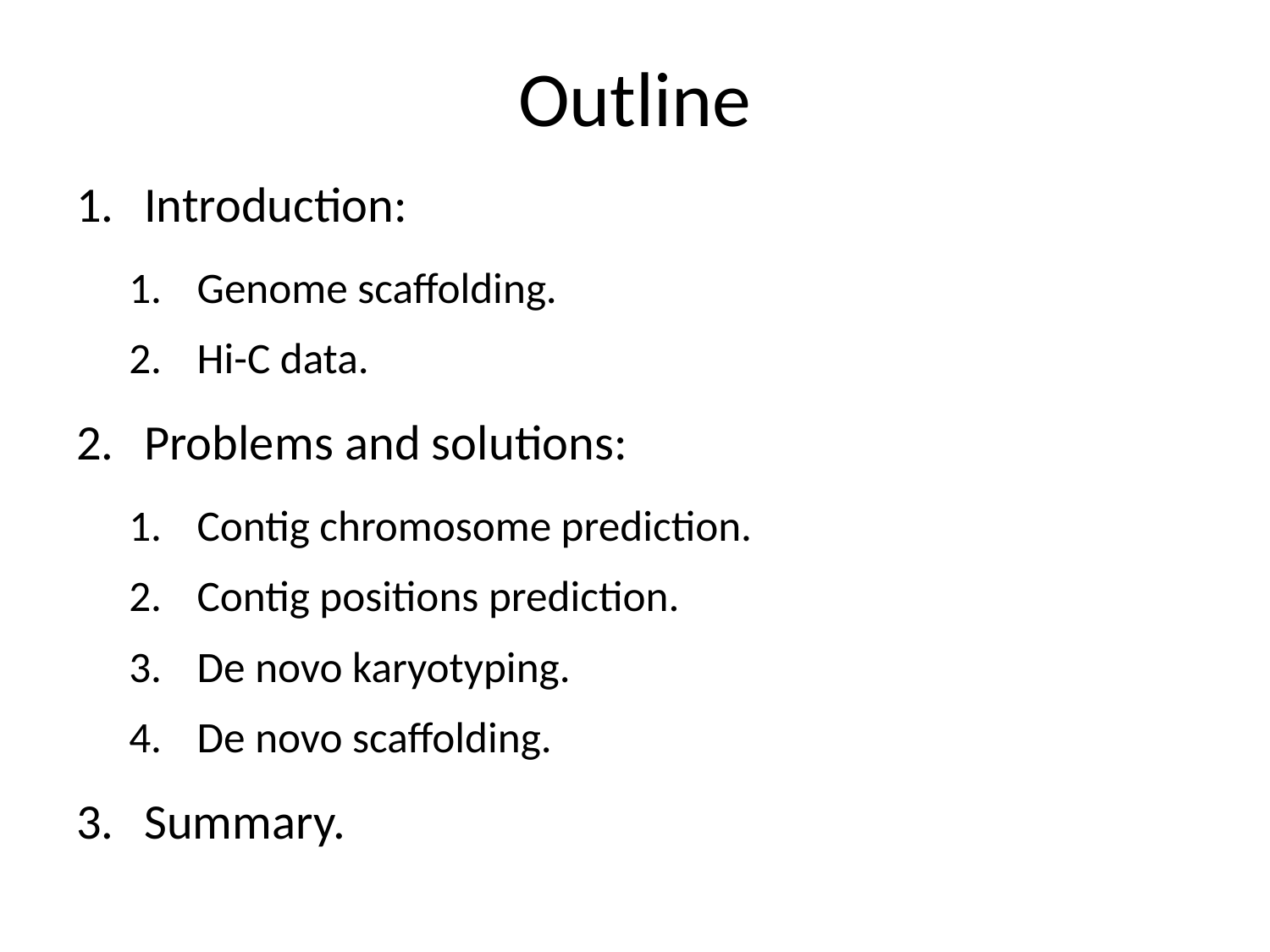

# Outline
Introduction:
Genome scaffolding.
Hi-C data.
Problems and solutions:
Contig chromosome prediction.
Contig positions prediction.
De novo karyotyping.
De novo scaffolding.
Summary.